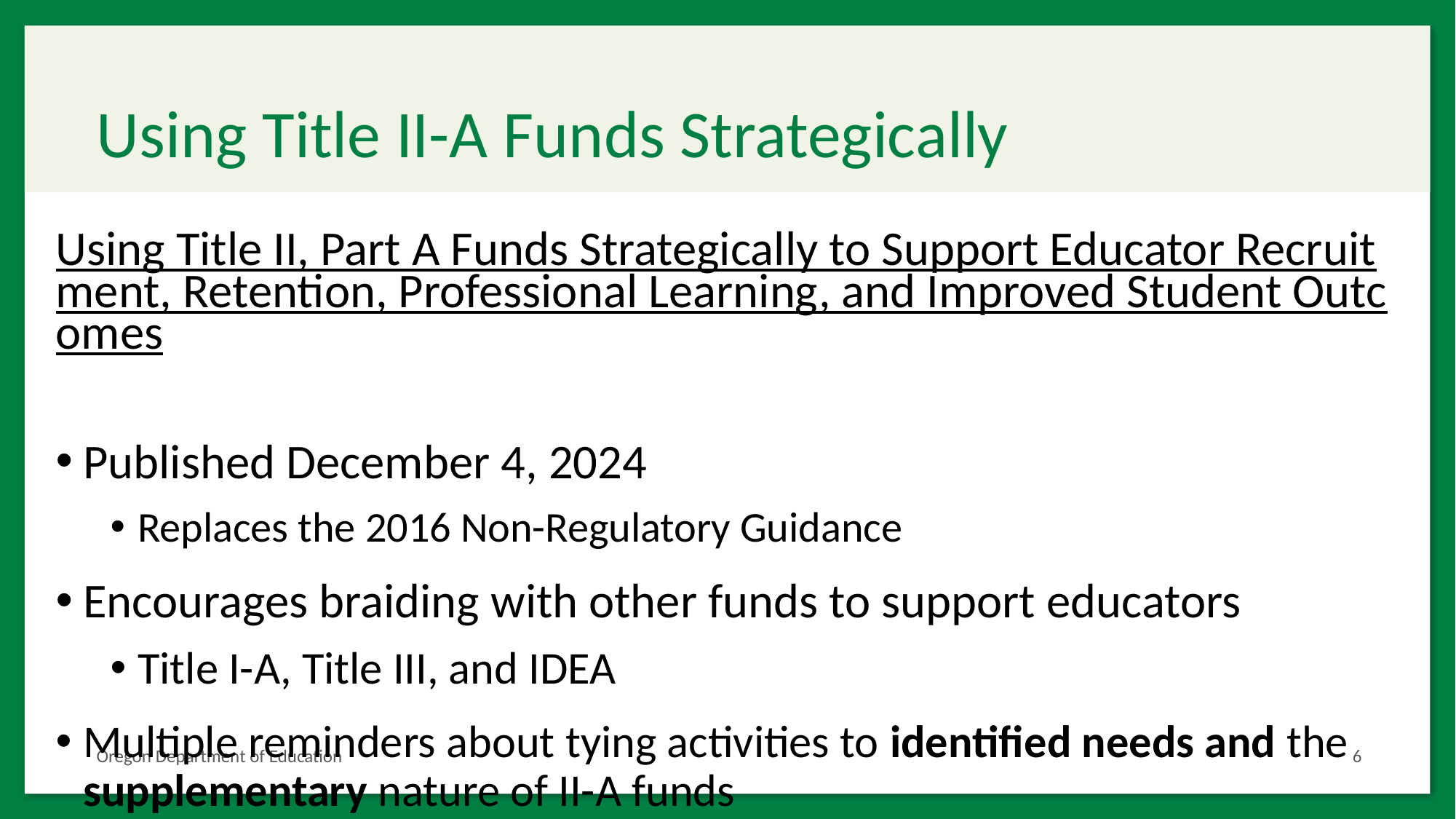

# Using Title II-A Funds Strategically
Using Title II, Part A Funds Strategically to Support Educator Recruitment, Retention, Professional Learning, and Improved Student Outcomes
Published December 4, 2024
Replaces the 2016 Non-Regulatory Guidance
Encourages braiding with other funds to support educators
Title I-A, Title III, and IDEA
Multiple reminders about tying activities to identified needs and the supplementary nature of II-A funds
Oregon Department of Education
6